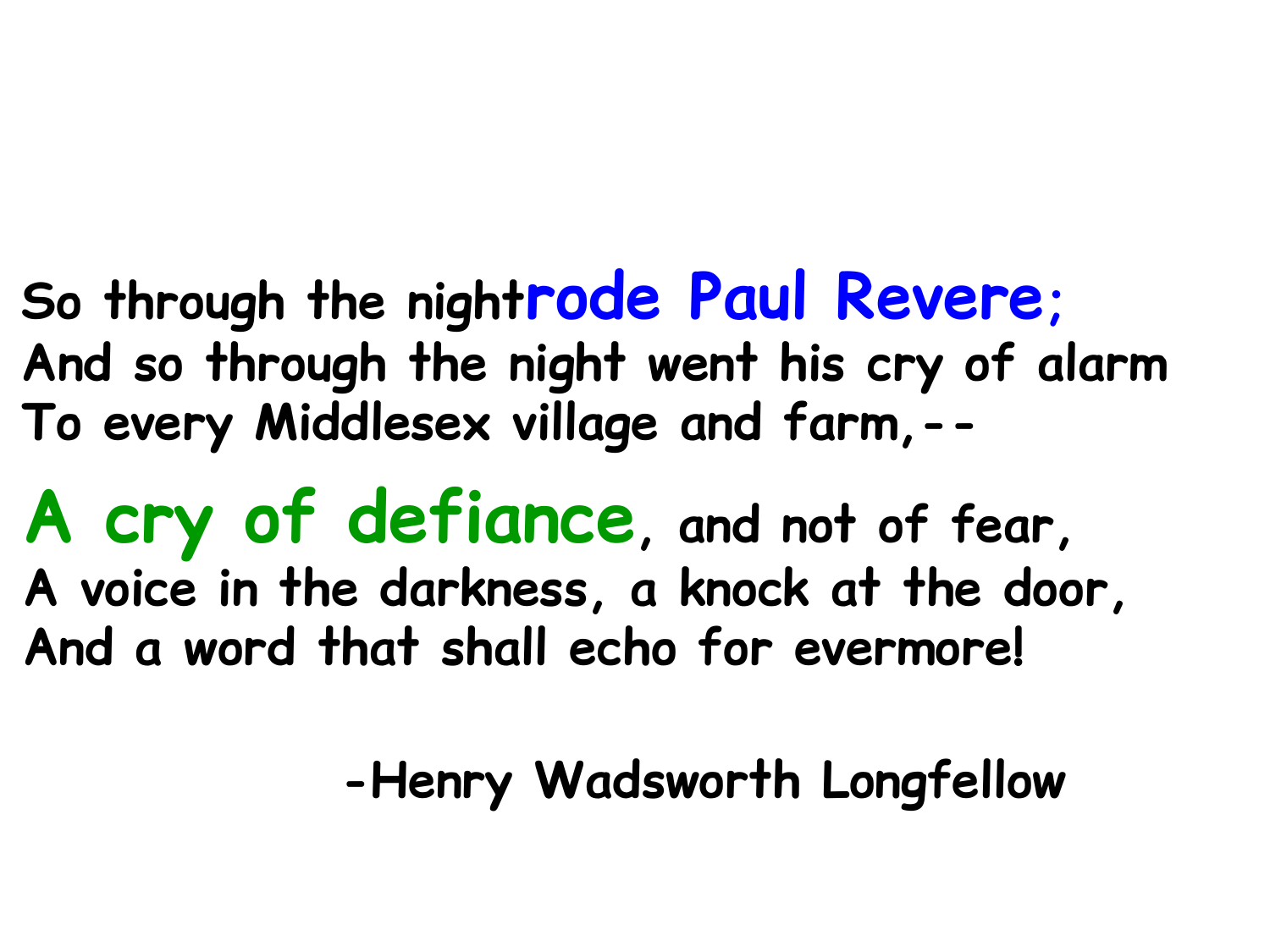

So through the night rode Paul Revere;
And so through the night went his cry of alarm
To every Middlesex village and farm,--
A cry of defiance, and not of fear,
A voice in the darkness, a knock at the door,
And a word that shall echo for evermore!
-Henry Wadsworth Longfellow